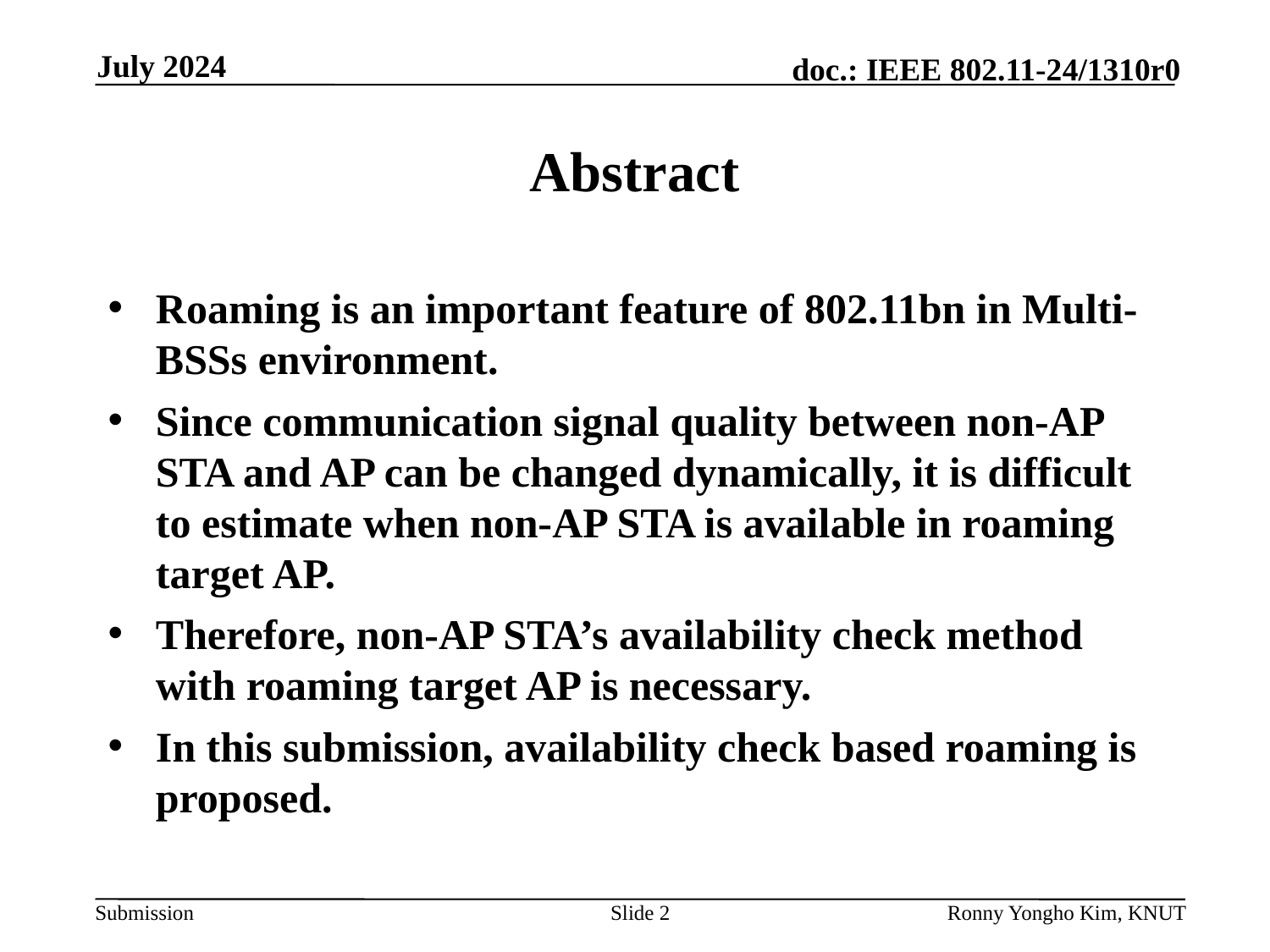

July 2024
# Abstract
Roaming is an important feature of 802.11bn in Multi-BSSs environment.
Since communication signal quality between non-AP STA and AP can be changed dynamically, it is difficult to estimate when non-AP STA is available in roaming target AP.
Therefore, non-AP STA’s availability check method with roaming target AP is necessary.
In this submission, availability check based roaming is proposed.
Slide 2
Ronny Yongho Kim, KNUT